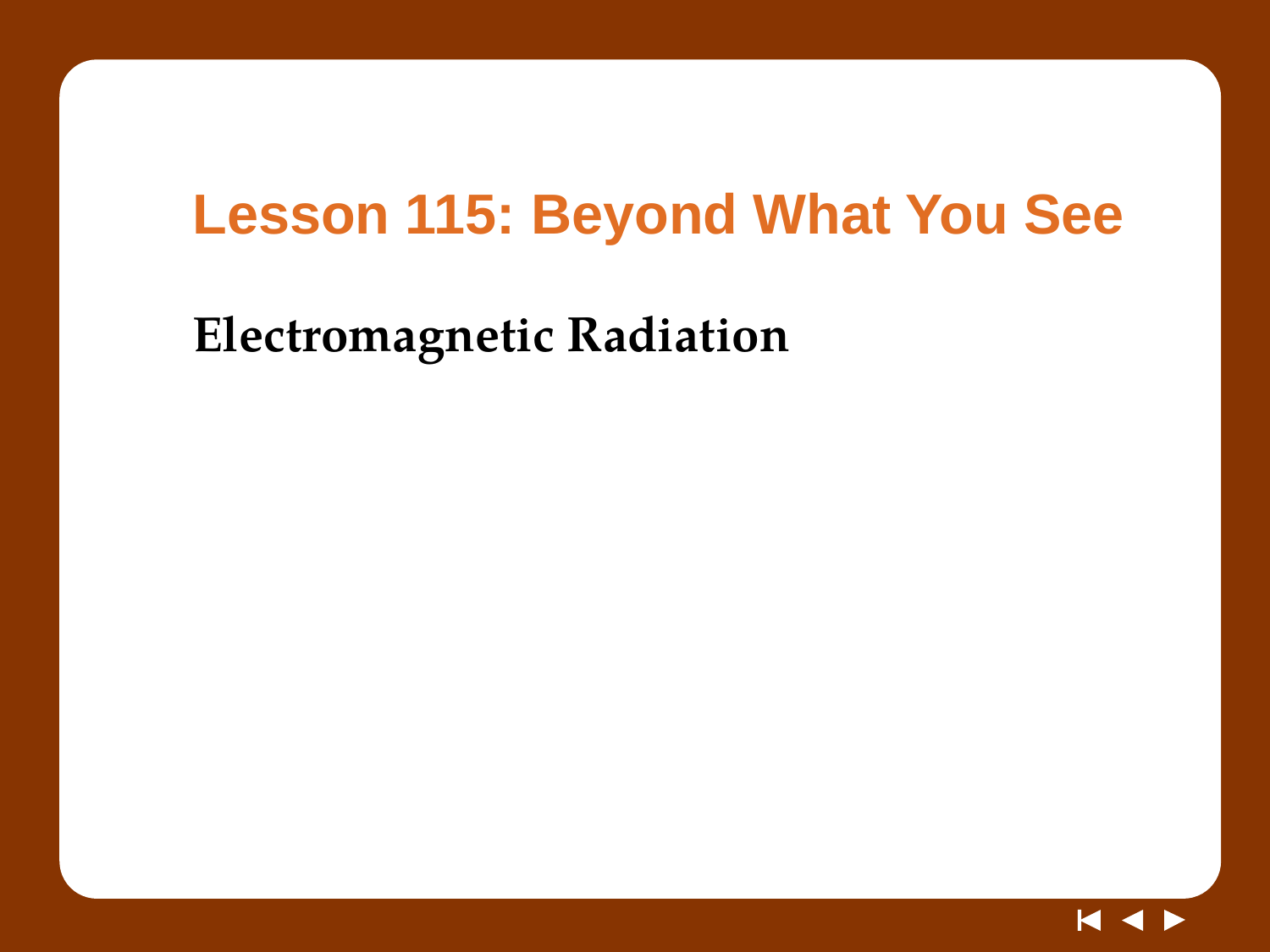

# Lesson 115: Beyond What You See
Electromagnetic Radiation